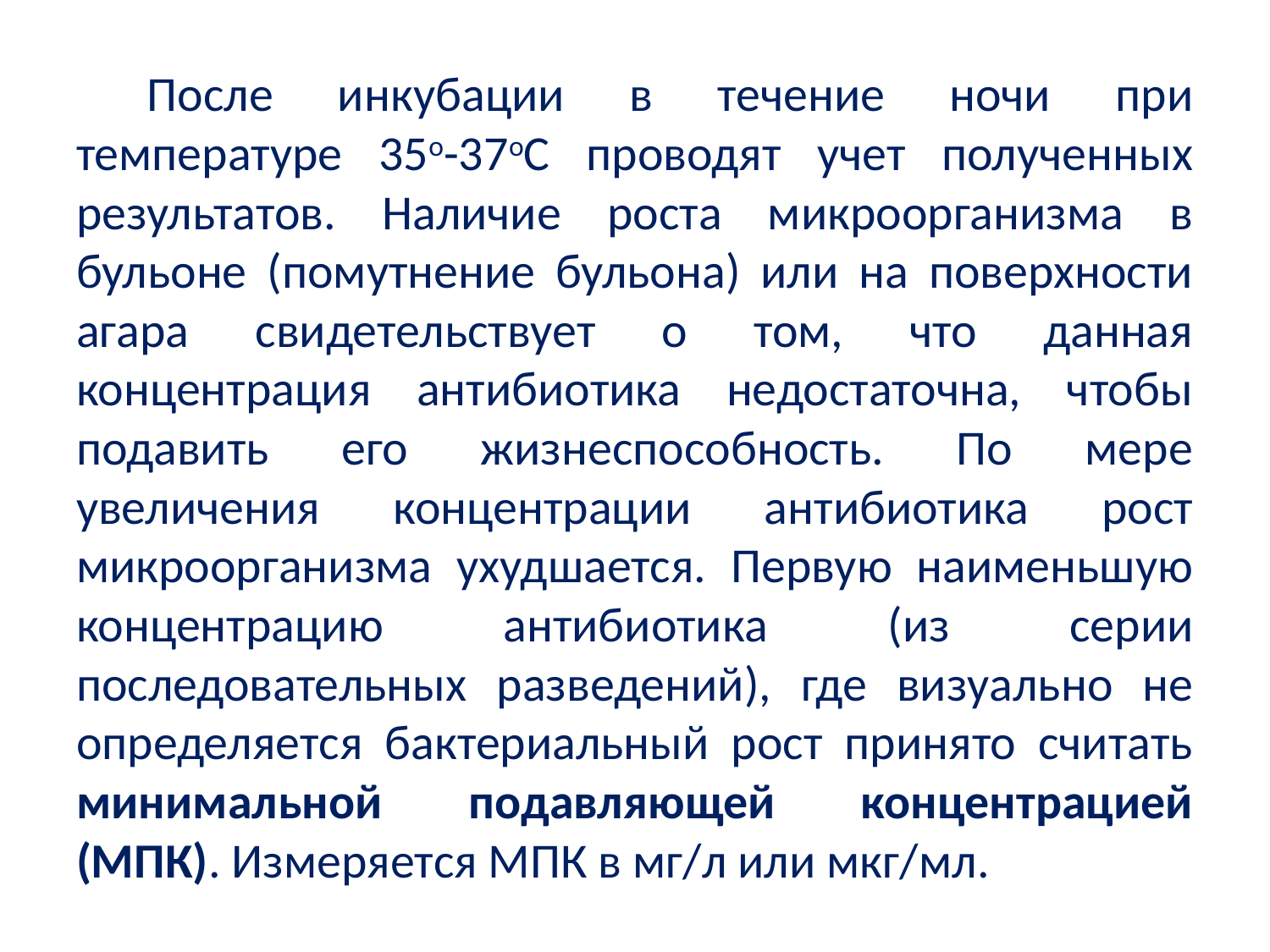

После инкубации в течение ночи при температуре 35о-37оС проводят учет полученных результатов. Наличие роста микроорганизма в бульоне (помутнение бульона) или на поверхности агара свидетельствует о том, что данная концентрация антибиотика недостаточна, чтобы подавить его жизнеспособность. По мере увеличения концентрации антибиотика рост микроорганизма ухудшается. Первую наименьшую концентрацию антибиотика (из серии последовательных разведений), где визуально не определяется бактериальный рост принято считать минимальной подавляющей концентрацией (МПК). Измеряется МПК в мг/л или мкг/мл.